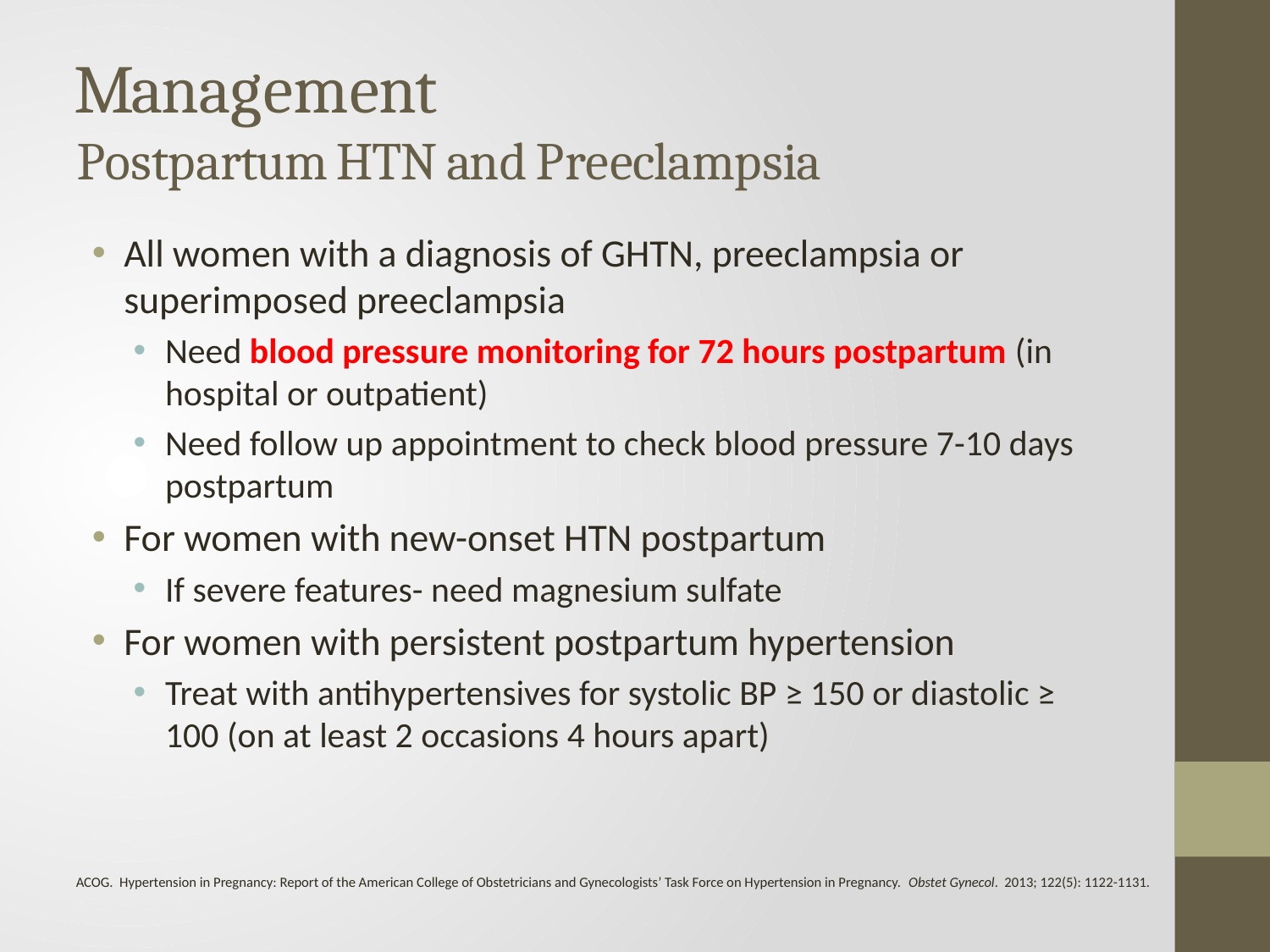

# Management Postpartum HTN and Preeclampsia
All women with a diagnosis of GHTN, preeclampsia or superimposed preeclampsia
Need blood pressure monitoring for 72 hours postpartum (in hospital or outpatient)
Need follow up appointment to check blood pressure 7-10 days postpartum
For women with new-onset HTN postpartum
If severe features- need magnesium sulfate
For women with persistent postpartum hypertension
Treat with antihypertensives for systolic BP ≥ 150 or diastolic ≥ 100 (on at least 2 occasions 4 hours apart)
ACOG.  Hypertension in Pregnancy: Report of the American College of Obstetricians and Gynecologists’ Task Force on Hypertension in Pregnancy.  Obstet Gynecol.  2013; 122(5): 1122-1131.